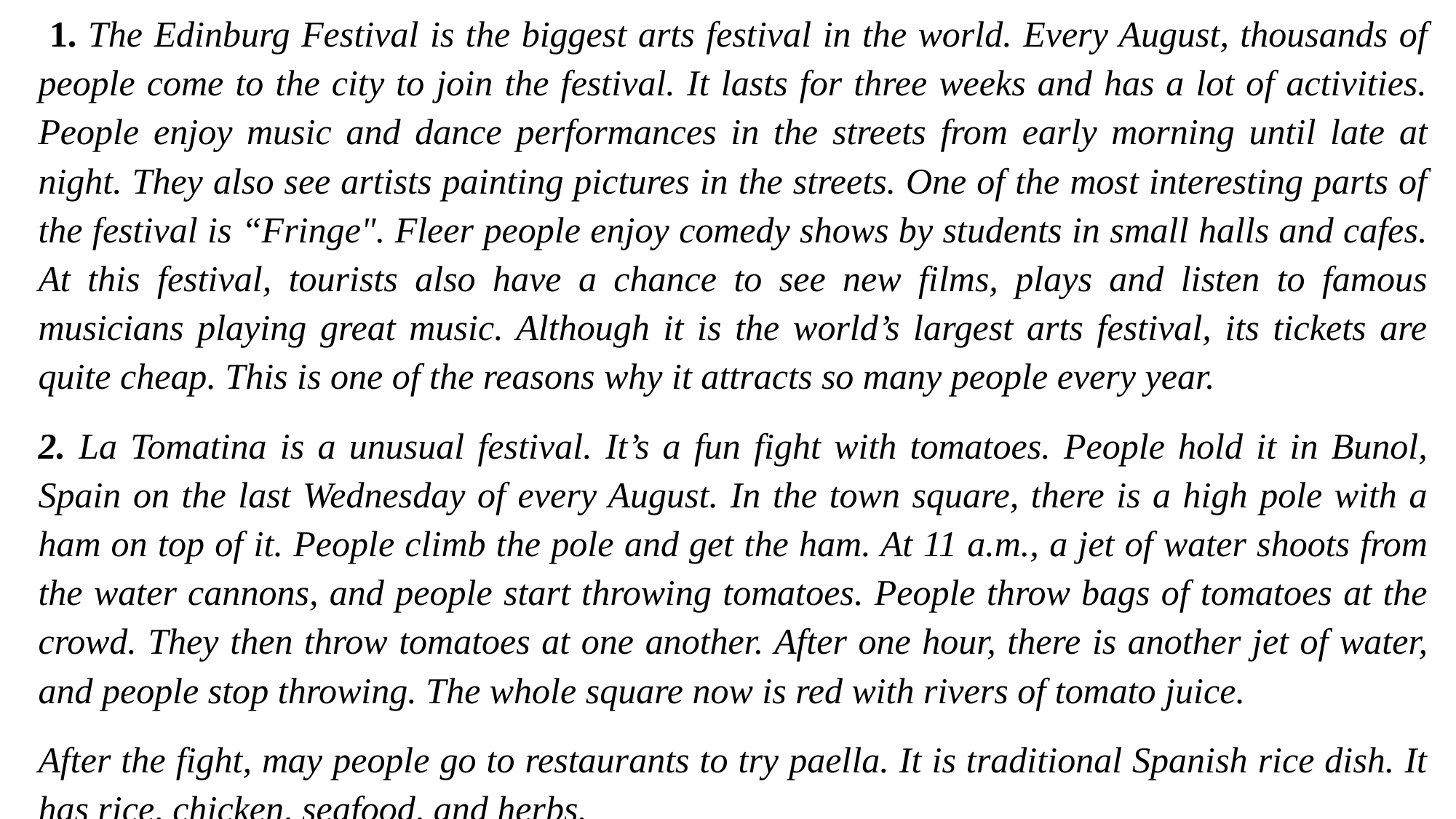

1. The Edinburg Festival is the biggest arts festival in the world. Every August, thousands of people come to the city to join the festival. It lasts for three weeks and has a lot of activities. People enjoy music and dance performances in the streets from early morning until late at night. They also see artists painting pictures in the streets. One of the most interesting parts of the festival is “Fringe". Fleer people enjoy comedy shows by students in small halls and cafes. At this festival, tourists also have a chance to see new films, plays and listen to famous musicians playing great music. Although it is the world’s largest arts festival, its tickets are quite cheap. This is one of the reasons why it attracts so many people every year.
2. La Tomatina is a unusual festival. It’s a fun fight with tomatoes. People hold it in Bunol, Spain on the last Wednesday of every August. In the town square, there is a high pole with a ham on top of it. People climb the pole and get the ham. At 11 a.m., a jet of water shoots from the water cannons, and people start throwing tomatoes. People throw bags of tomatoes at the crowd. They then throw tomatoes at one another. After one hour, there is another jet of water, and people stop throwing. The whole square now is red with rivers of tomato juice.
After the fight, may people go to restaurants to try paella. It is traditional Spanish rice dish. It has rice, chicken, seafood, and herbs.